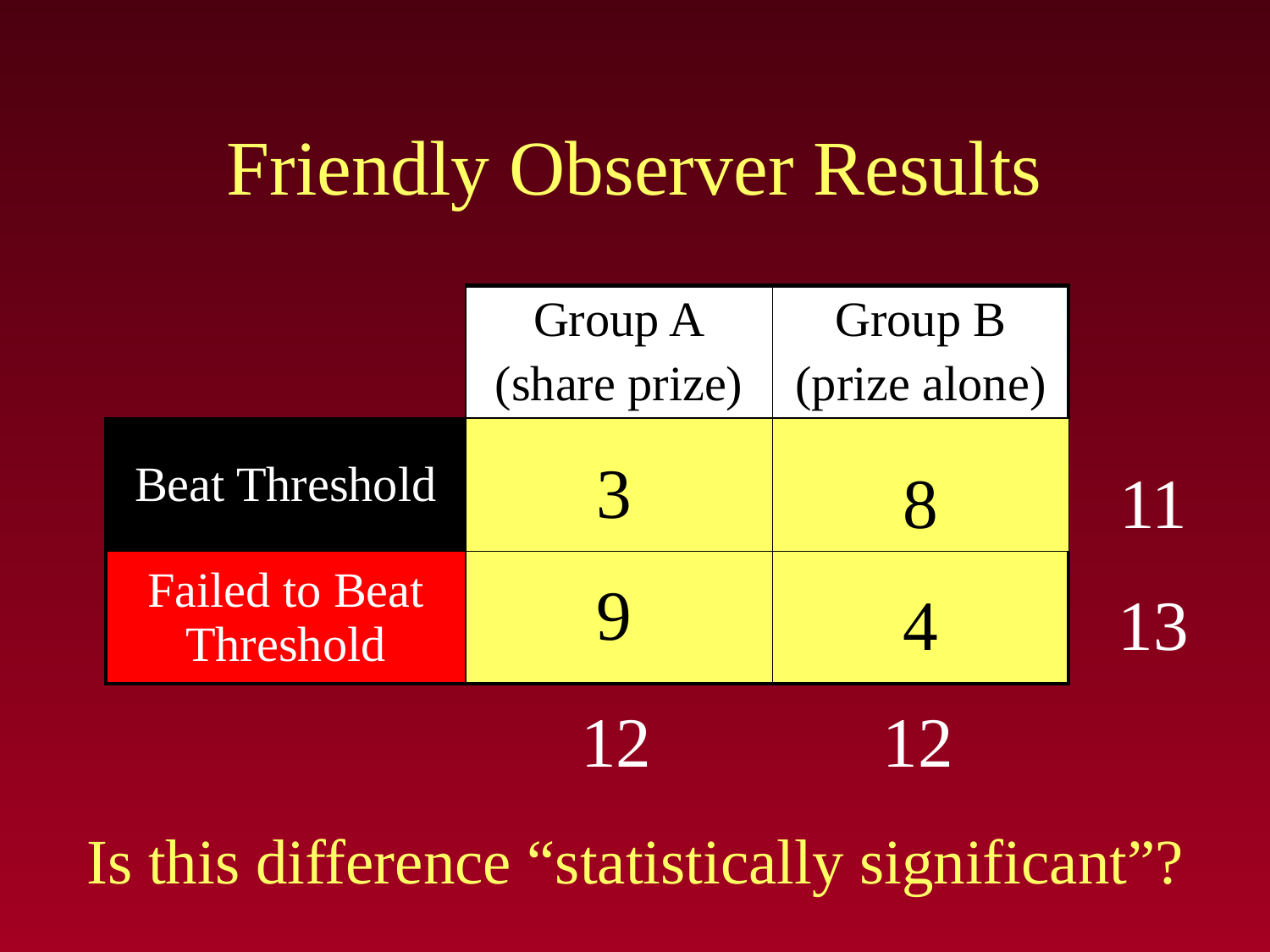

# Friendly Observer Results
|  | Group A (share prize) | Group B (prize alone) |
| --- | --- | --- |
| Beat Threshold |  |  |
| Failed to Beat Threshold |  |  |
| 3 |
| --- |
| 9 |
| 8 |
| --- |
| 4 |
| 11 |
| --- |
| 13 |
| 12 | 12 |
| --- | --- |
Is this difference “statistically significant”?